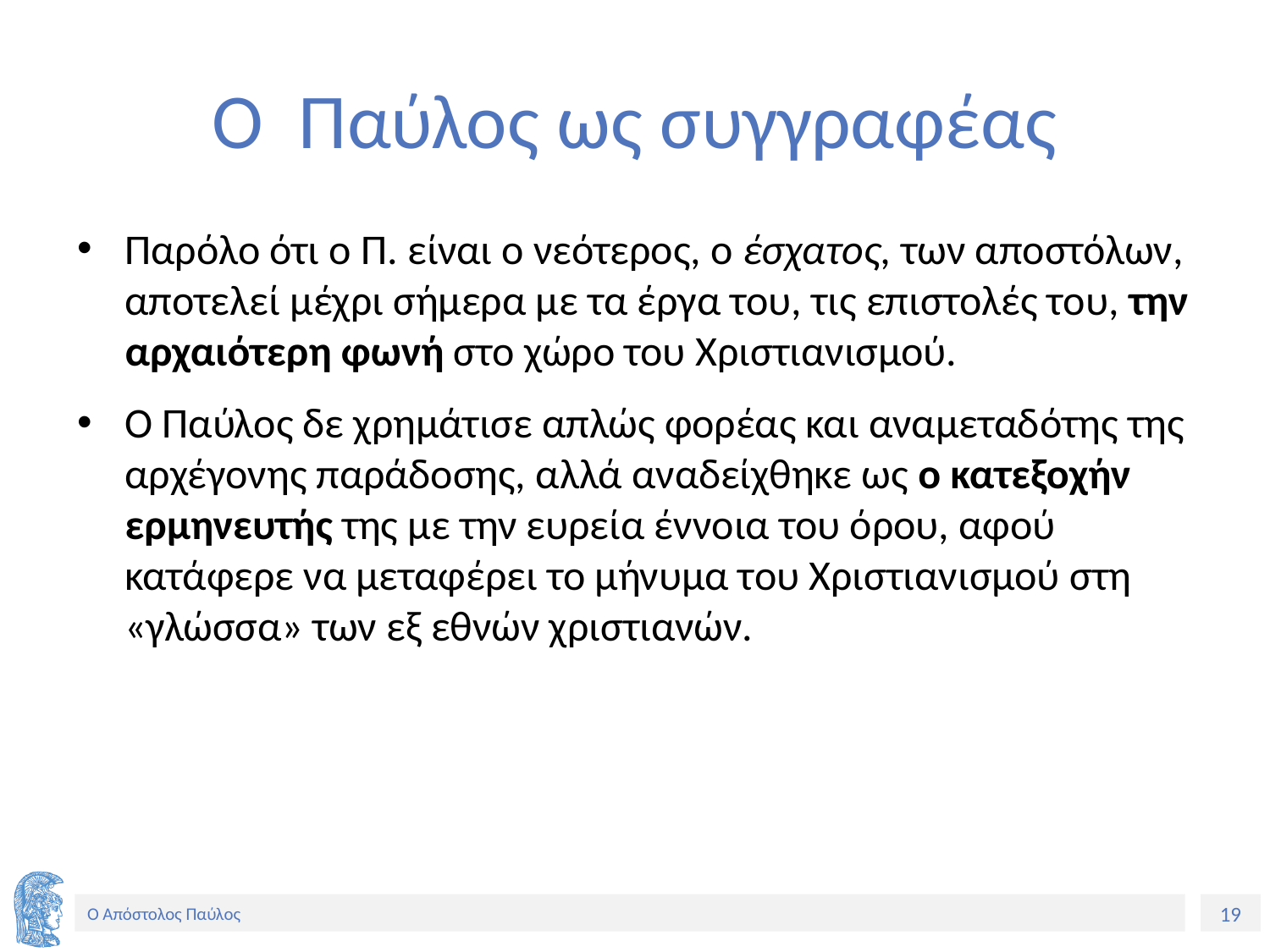

# Ο  Παύλος ως συγγραφέας
παρόλο ότι ο Π. είναι ο νεότερος, ο έσχατος, των αποστόλων, αποτελεί μέχρι σήμερα με τα έργα του, τις επιστολές του, την αρχαιότερη φωνή στο χώρο του Χριστιανισμού.
Ο Παύλος δε χρημάτισε απλώς φορέας και αναμεταδότης της αρχέγονης παράδοσης, αλλά αναδείχθηκε ως ο κατεξοχήν ερμηνευτής της με την ευρεία έννοια του όρου, αφού κατάφερε να μεταφέρει το μήνυμα του Χριστιανισμού στη «γλώσσα» των εξ εθνών χριστιανών.